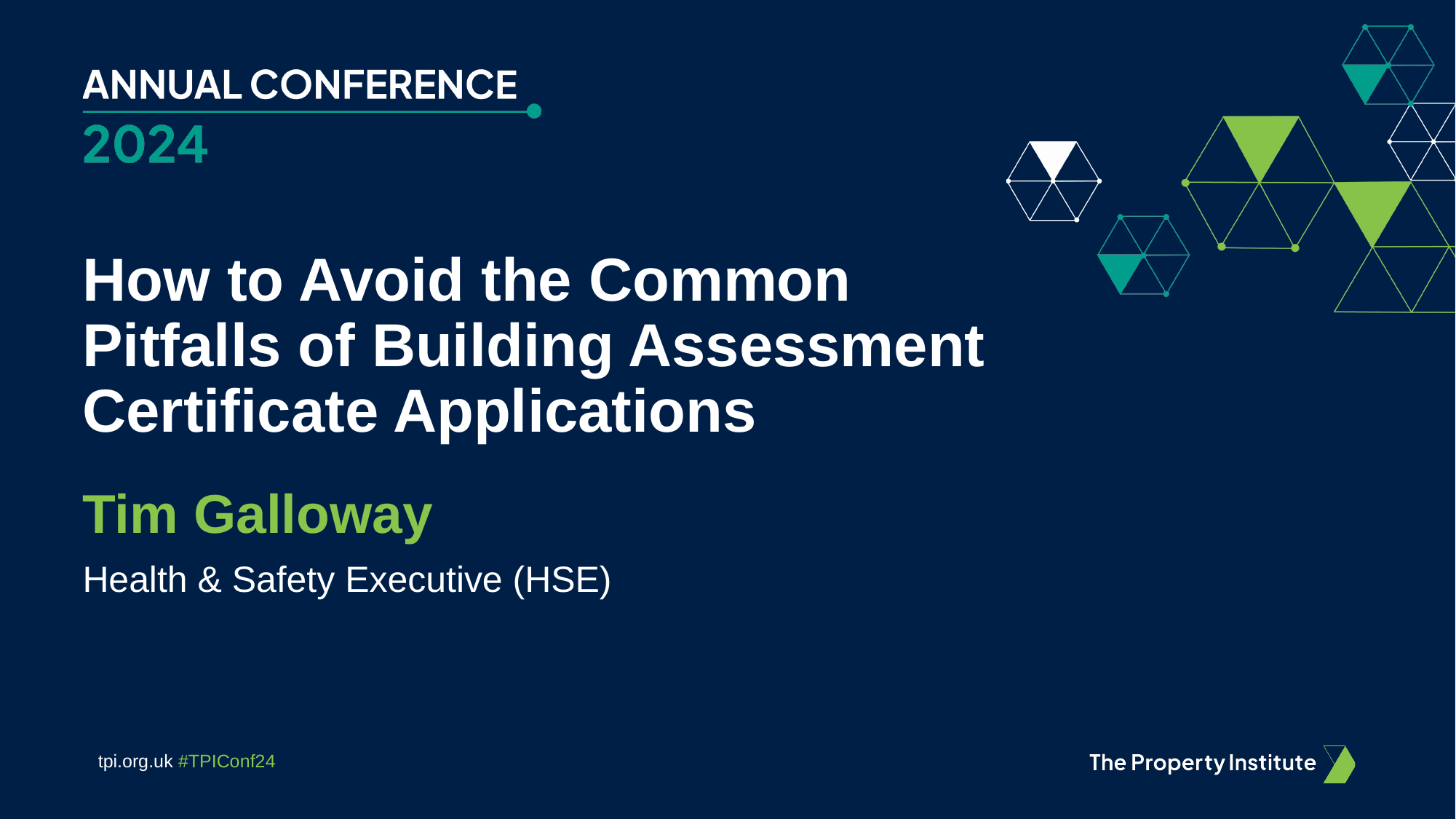

# How to Avoid the Common Pitfalls of Building Assessment Certificate Applications
Tim Galloway
Health & Safety Executive (HSE)